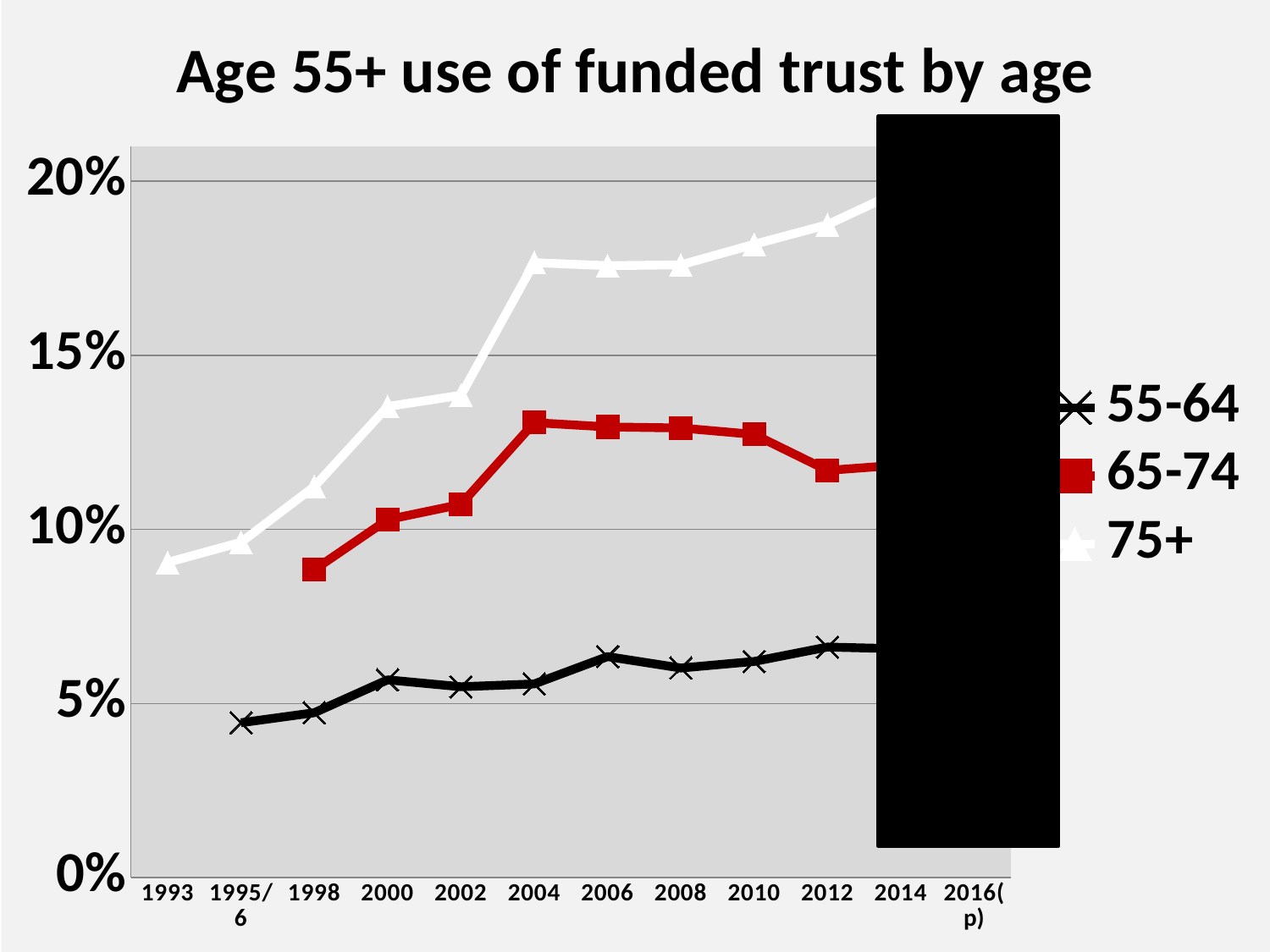

### Chart: Age 55+ use of funded trust by age

| Category | 55-64 | 65-74 | 75+ |
|---|---|---|---|
| 1993 | None | None | 0.0905171 |
| 1995/6 | 0.0444731 | None | 0.0962778 |
| 1998 | 0.0473441 | 0.0884097 | 0.1122862 |
| 2000 | 0.0567881 | 0.1027927 | 0.1352934 |
| 2002 | 0.0548025 | 0.1071793 | 0.1385314 |
| 2004 | 0.0556023 | 0.1306699 | 0.1766138 |
| 2006 | 0.0634625 | 0.1294353 | 0.1757427 |
| 2008 | 0.0601906 | 0.1291306 | 0.175976 |
| 2010 | 0.062067 | 0.1272855 | 0.181884 |
| 2012 | 0.0661944 | 0.1169513 | 0.1875181 |
| 2014 | 0.0656985 | 0.1185114 | 0.1973438 |
| 2016(p) | 0.0683871533333332 | 0.123779149166667 | 0.208641100317855 |